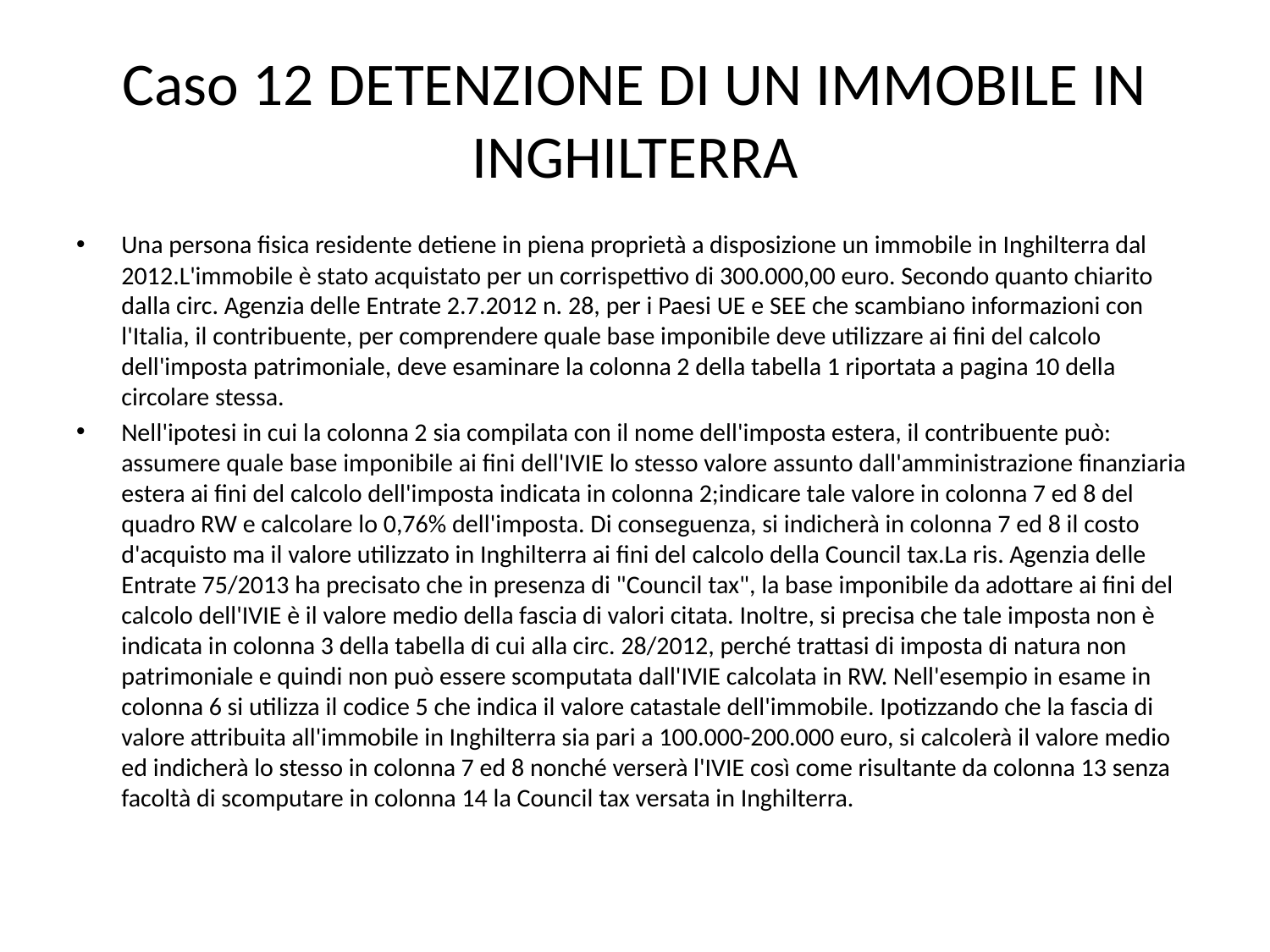

# Caso 12 DETENZIONE DI UN IMMOBILE IN INGHILTERRA
Una persona fisica residente detiene in piena proprietà a disposizione un immobile in Inghilterra dal 2012.L'immobile è stato acquistato per un corrispettivo di 300.000,00 euro. Secondo quanto chiarito dalla circ. Agenzia delle Entrate 2.7.2012 n. 28, per i Paesi UE e SEE che scambiano informazioni con l'Italia, il contribuente, per comprendere quale base imponibile deve utilizzare ai fini del calcolo dell'imposta patrimoniale, deve esaminare la colonna 2 della tabella 1 riportata a pagina 10 della circolare stessa.
Nell'ipotesi in cui la colonna 2 sia compilata con il nome dell'imposta estera, il contribuente può: assumere quale base imponibile ai fini dell'IVIE lo stesso valore assunto dall'amministrazione finanziaria estera ai fini del calcolo dell'imposta indicata in colonna 2;indicare tale valore in colonna 7 ed 8 del quadro RW e calcolare lo 0,76% dell'imposta. Di conseguenza, si indicherà in colonna 7 ed 8 il costo d'acquisto ma il valore utilizzato in Inghilterra ai fini del calcolo della Council tax.La ris. Agenzia delle Entrate 75/2013 ha precisato che in presenza di "Council tax", la base imponibile da adottare ai fini del calcolo dell'IVIE è il valore medio della fascia di valori citata. Inoltre, si precisa che tale imposta non è indicata in colonna 3 della tabella di cui alla circ. 28/2012, perché trattasi di imposta di natura non patrimoniale e quindi non può essere scomputata dall'IVIE calcolata in RW. Nell'esempio in esame in colonna 6 si utilizza il codice 5 che indica il valore catastale dell'immobile. Ipotizzando che la fascia di valore attribuita all'immobile in Inghilterra sia pari a 100.000-200.000 euro, si calcolerà il valore medio ed indicherà lo stesso in colonna 7 ed 8 nonché verserà l'IVIE così come risultante da colonna 13 senza facoltà di scomputare in colonna 14 la Council tax versata in Inghilterra.